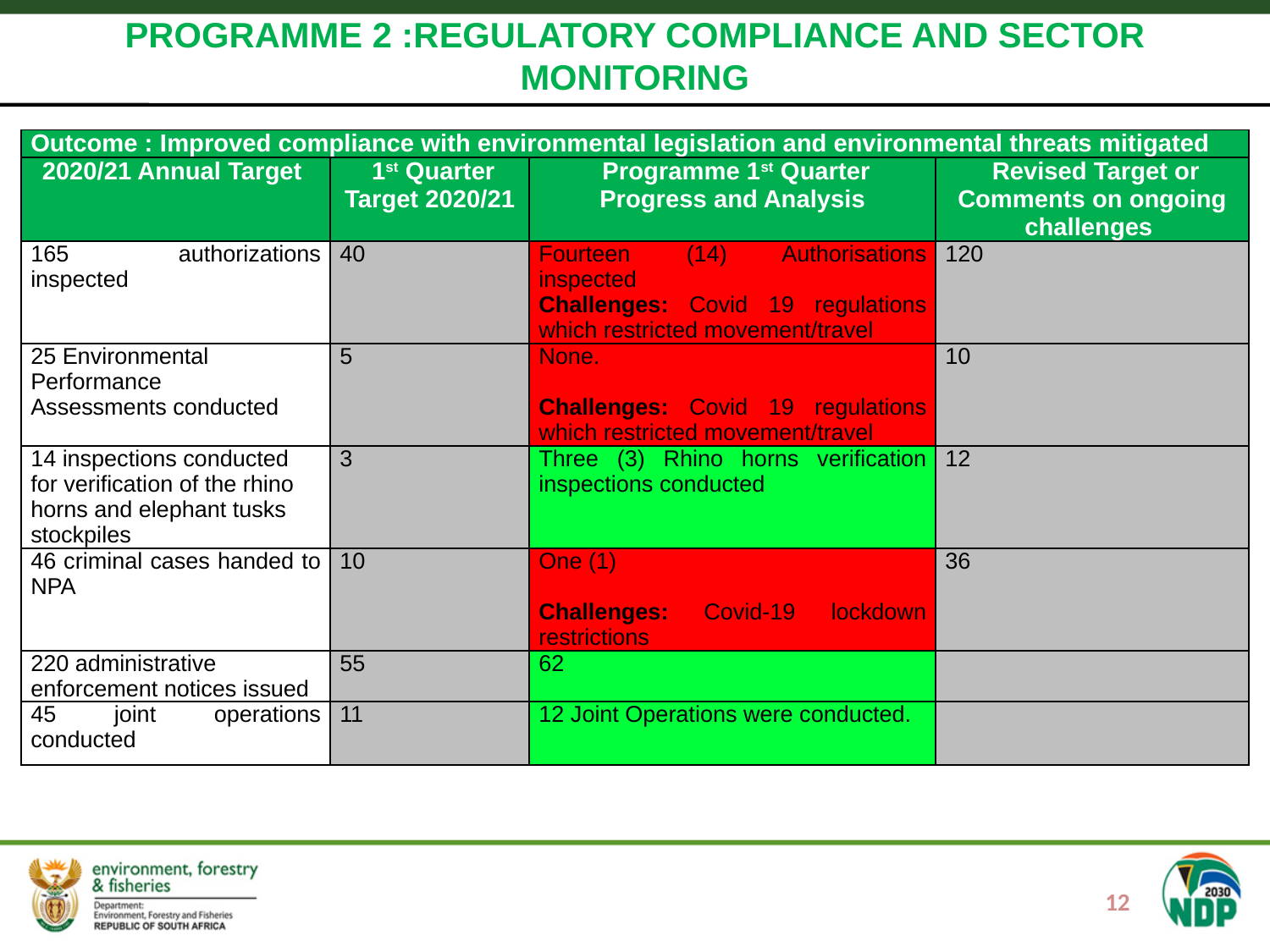

#
PROGRAMME 2 :REGULATORY COMPLIANCE AND SECTOR MONITORING

| Outcome : Improved compliance with environmental legislation and environmental threats mitigated |  |  |  |
| --- | --- | --- | --- |
| 2020/21 Annual Target | 1st Quarter Target 2020/21 | Programme 1st Quarter Progress and Analysis | Revised Target or Comments on ongoing challenges |
| 165 authorizations inspected | 40 | Fourteen (14) Authorisations inspected Challenges: Covid 19 regulations which restricted movement/travel | 120 |
| 25 Environmental Performance Assessments conducted | 5 | None. Challenges: Covid 19 regulations which restricted movement/travel | 10 |
| 14 inspections conducted for verification of the rhino horns and elephant tusks stockpiles | 3 | Three (3) Rhino horns verification inspections conducted | 12 |
| 46 criminal cases handed to NPA | 10 | One (1) Challenges: Covid-19 lockdown restrictions | 36 |
| 220 administrative enforcement notices issued | 55 | 62 |  |
| 45 joint operations conducted | 11 | 12 Joint Operations were conducted. |  |

12